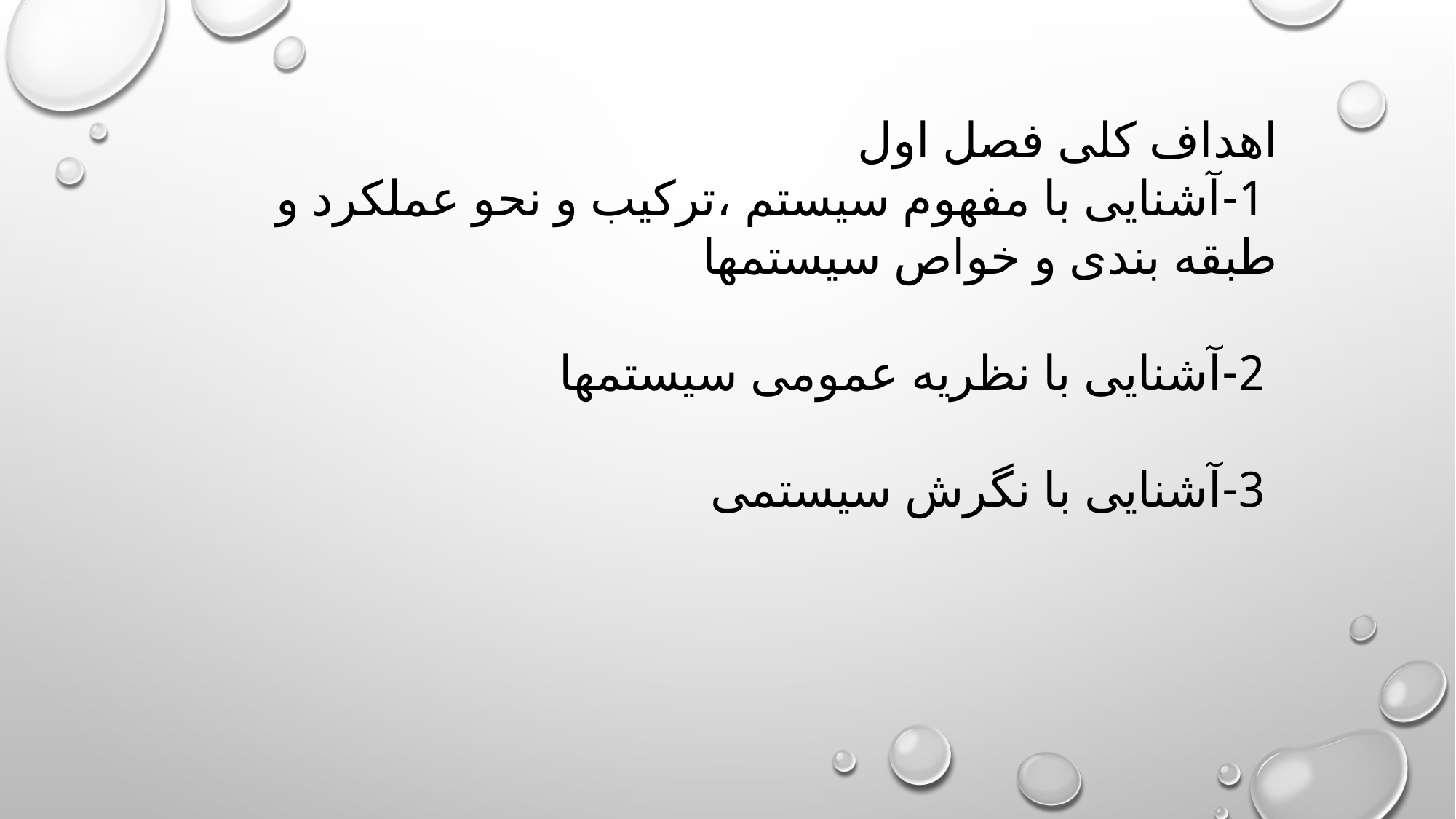

اهداف کلی فصل اول
 1-آشنایی با مفهوم سیستم ،ترکیب و نحو عملکرد و طبقه بندی و خواص سیستمها

 2-آشنایی با نظریه عمومی سیستمها

 3-آشنایی با نگرش سیستمی